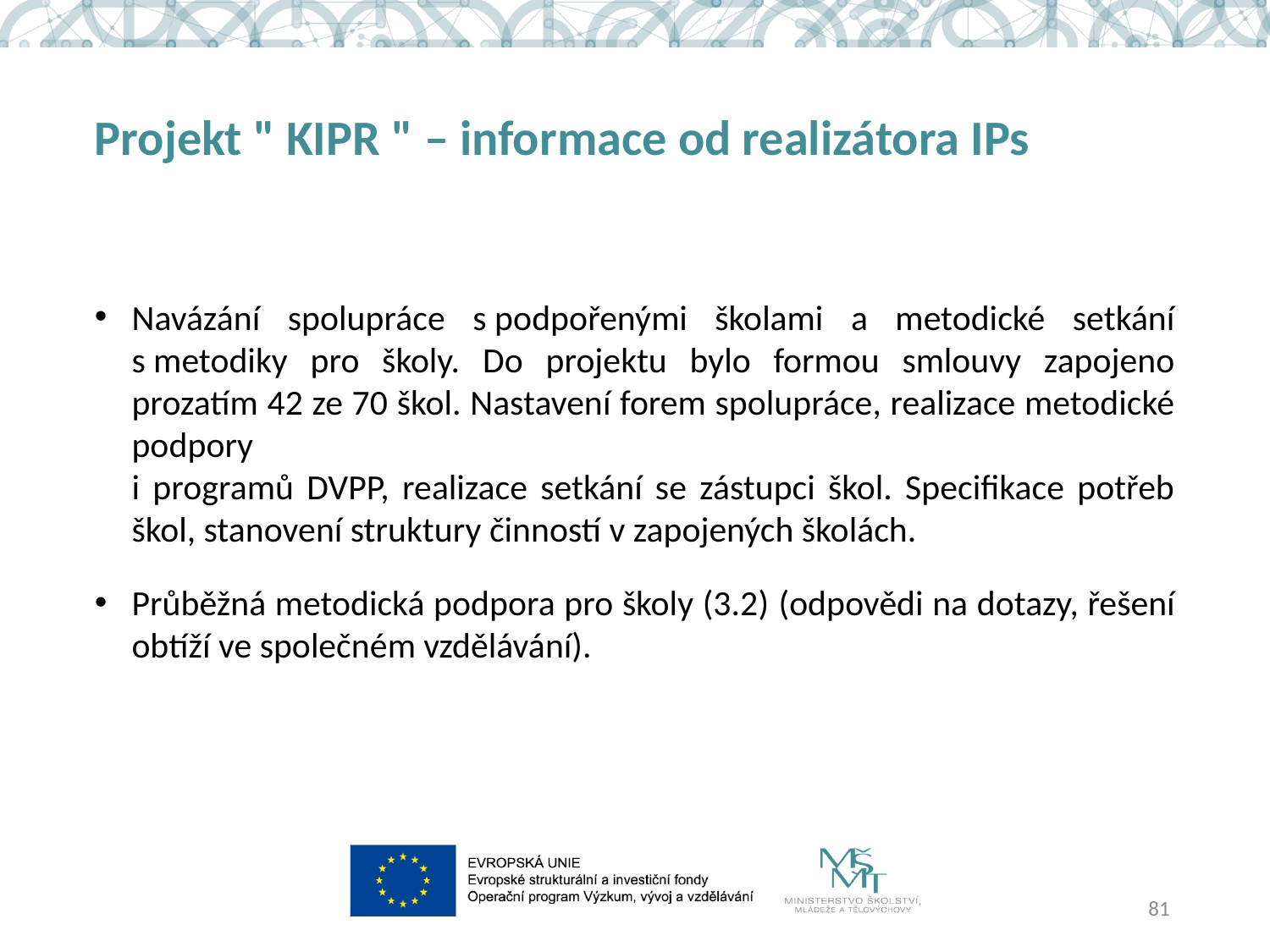

# Projekt " KIPR " – informace od realizátora IPs
Navázání spolupráce s podpořenými školami a metodické setkání s metodiky pro školy. Do projektu bylo formou smlouvy zapojeno prozatím 42 ze 70 škol. Nastavení forem spolupráce, realizace metodické podpory
i programů DVPP, realizace setkání se zástupci škol. Specifikace potřeb škol, stanovení struktury činností v zapojených školách.
Průběžná metodická podpora pro školy (3.2) (odpovědi na dotazy, řešení obtíží ve společném vzdělávání).

81